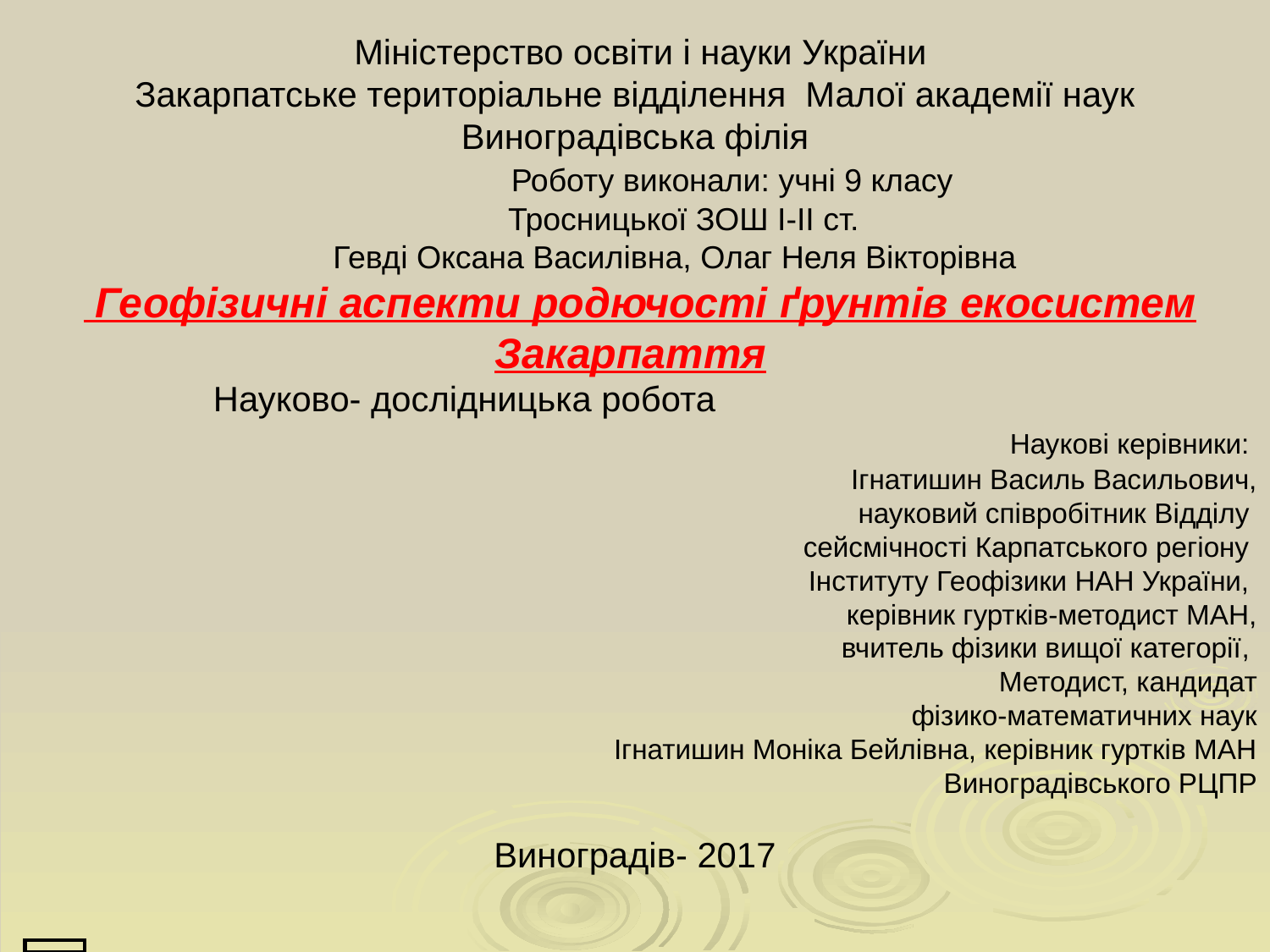

Міністерство освіти і науки України
Закарпатське територіальне відділення  Малої академії наук
Виноградівська філія
                    Роботу виконали: учні 9 класу
           Тросницької ЗОШ І-ІІ ст.
         Гевді Оксана Василівна, Олаг Неля Вікторівна
  Геофізичні аспекти родючості ґрунтів екосистем Закарпаття
       Науково- дослідницька робота
                    Наукові керівники:
                                       Ігнатишин Василь Васильович,
                                       науковий співробітник Відділу
                                              сейсмічності Карпатського регіону
                                                                                         Інституту Геофізики НАН України, 		                                 керівник гуртків-методист МАН,
                                вчитель фізики вищої категорії,
              Методист, кандидат
                                 фізико-математичних наук
                                      Ігнатишин Моніка Бейлівна, керівник гуртків МАН
                          Виноградівського РЦПР

Виноградів- 2017